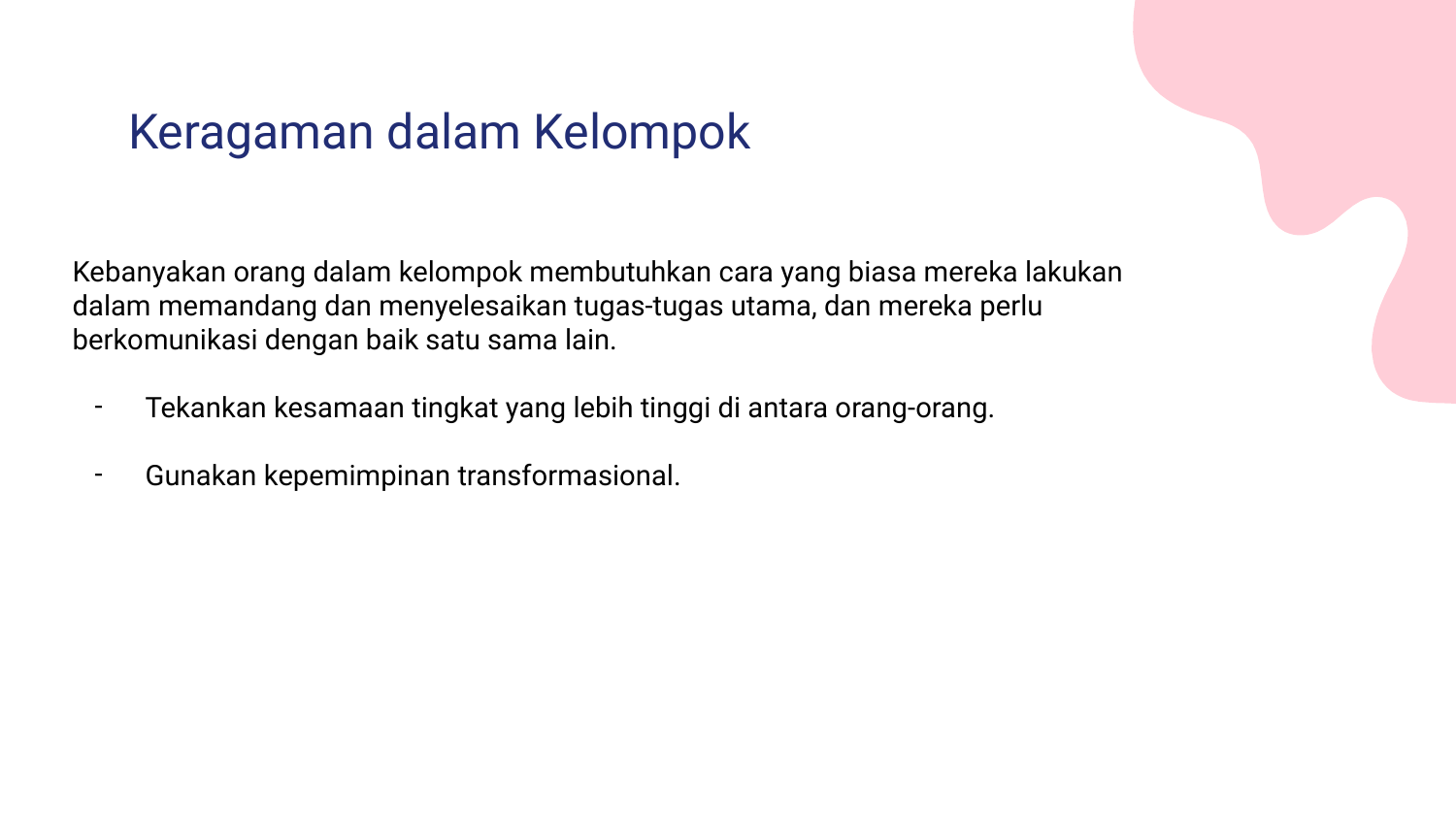

# Keragaman dalam Kelompok
Kebanyakan orang dalam kelompok membutuhkan cara yang biasa mereka lakukan dalam memandang dan menyelesaikan tugas-tugas utama, dan mereka perlu berkomunikasi dengan baik satu sama lain.

Tekankan kesamaan tingkat yang lebih tinggi di antara orang-orang.

Gunakan kepemimpinan transformasional.